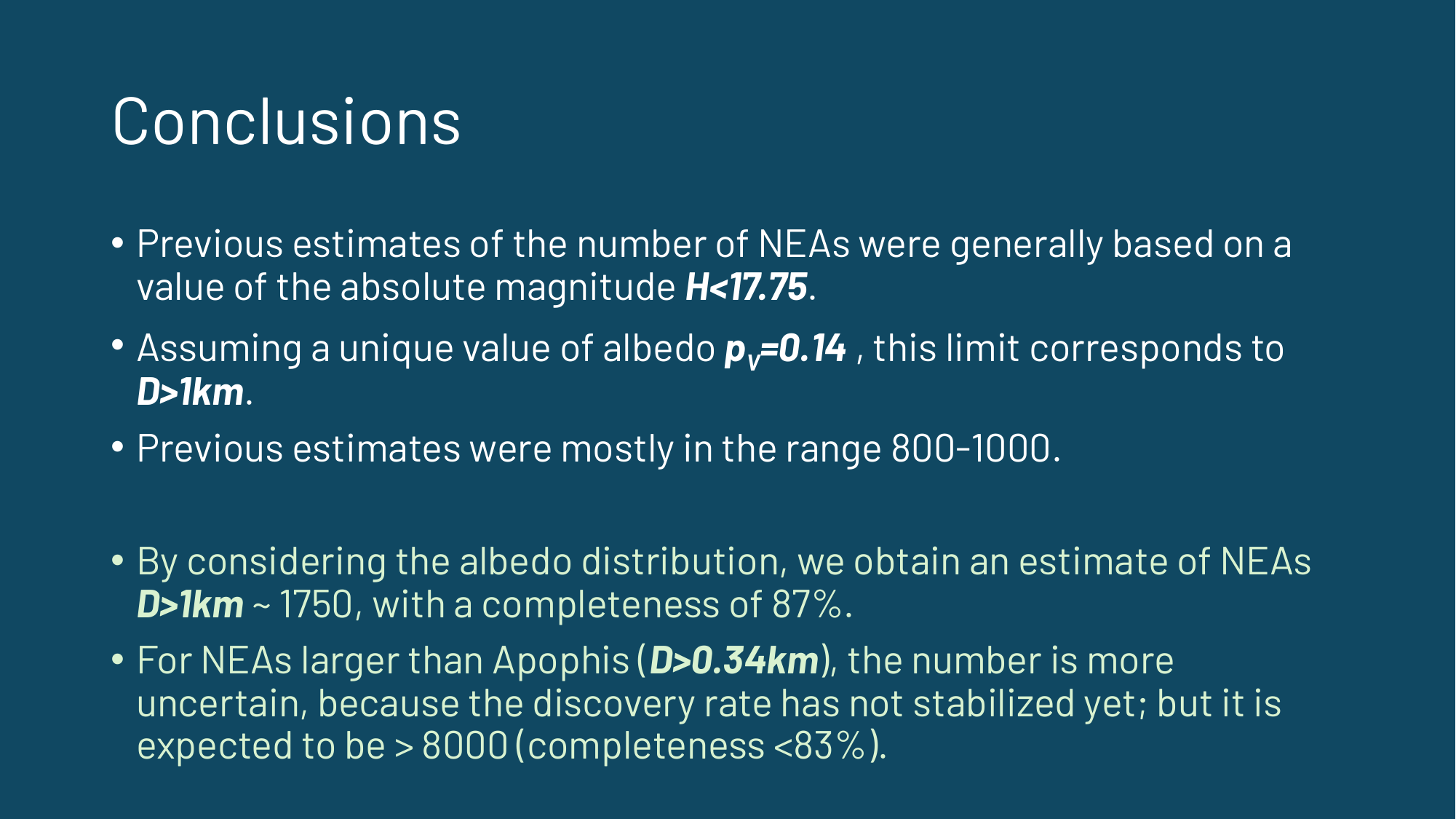

# Conclusions
Previous estimates of the number of NEAs were generally based on a value of the absolute magnitude H<17.75.
Assuming a unique value of albedo pV=0.14 , this limit corresponds to D>1km.
Previous estimates were mostly in the range 800-1000.

By considering the albedo distribution, we obtain an estimate of NEAs D>1km ~ 1750, with a completeness of 87%.
For NEAs larger than Apophis (D>0.34km), the number is more uncertain, because the discovery rate has not stabilized yet; but it is expected to be > 8000 (completeness <83%).